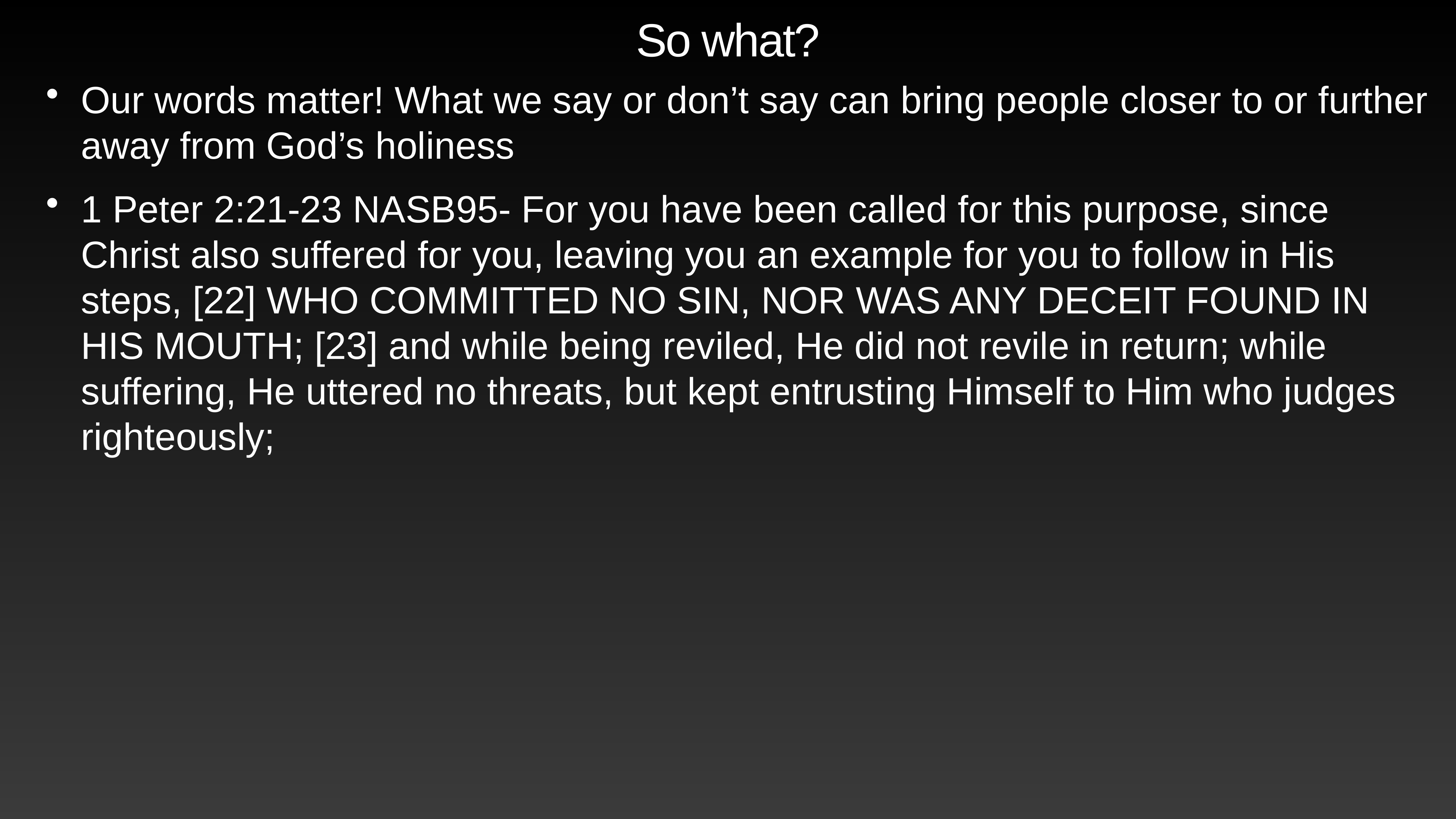

# So what?
Our words matter! What we say or don’t say can bring people closer to or further away from God’s holiness
1 Peter 2:21-23 NASB95- For you have been called for this purpose, since Christ also suffered for you, leaving you an example for you to follow in His steps, [22] WHO COMMITTED NO SIN, NOR WAS ANY DECEIT FOUND IN HIS MOUTH; [23] and while being reviled, He did not revile in return; while suffering, He uttered no threats, but kept entrusting Himself to Him who judges righteously;